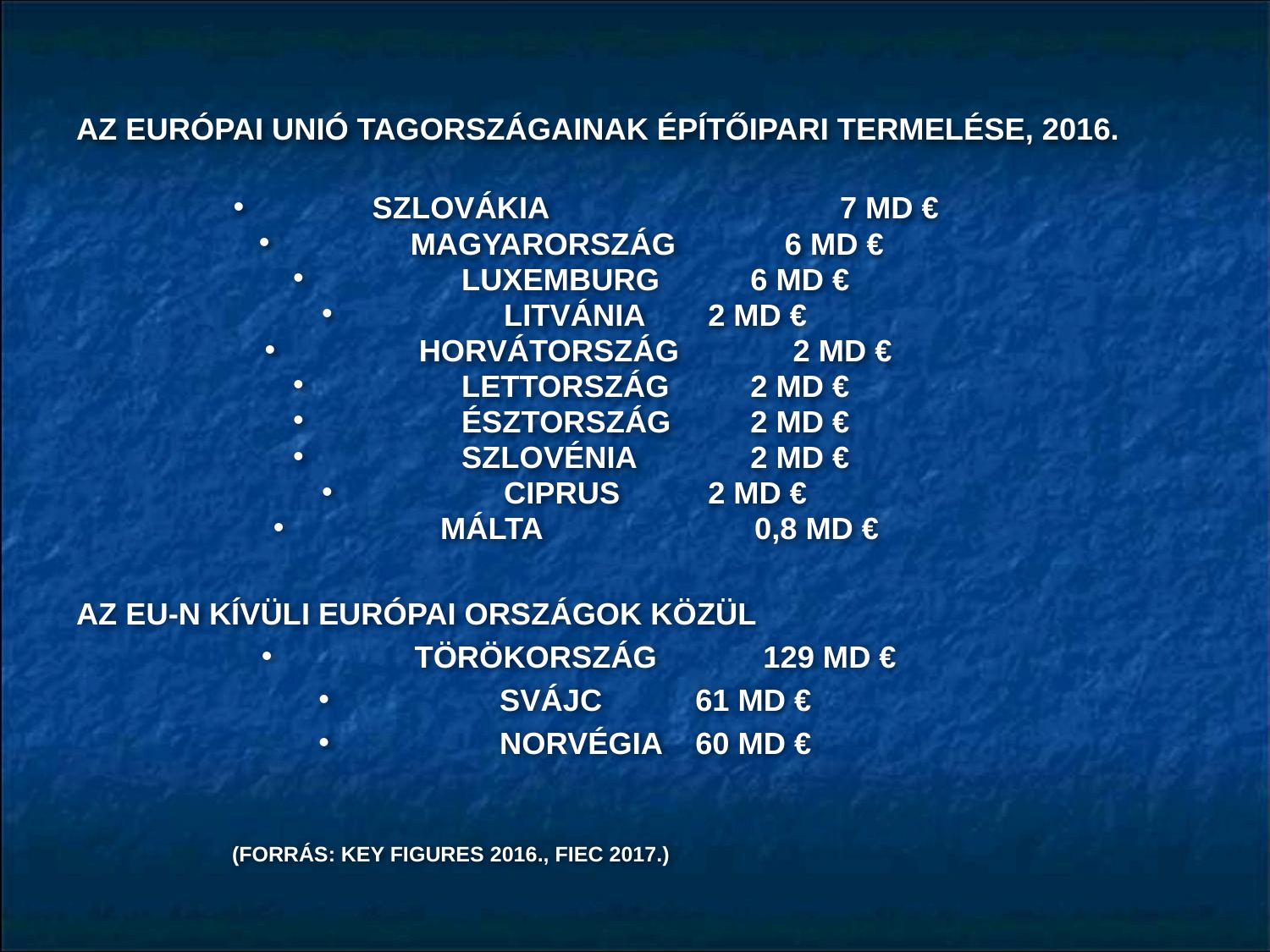

AZ EURÓPAI UNIÓ TAGORSZÁGAINAK ÉPÍTŐIPARI TERMELÉSE, 2016.

SZLOVÁKIA                    		     7 MD €
MAGYARORSZÁG     		    6 MD €
LUXEMBURG		    6 MD €
LITVÁNIA			    2 MD €
HORVÁTORSZÁG		    2 MD €
LETTORSZÁG		    2 MD €
ÉSZTORSZÁG		    2 MD €
SZLOVÉNIA			    2 MD €
CIPRUS			    2 MD €
 MÁLTA		                  0,8 MD €

AZ EU-N KÍVÜLI EURÓPAI ORSZÁGOK KÖZÜL
TÖRÖKORSZÁG	  	 129 MD €
SVÁJC			   61 MD €
NORVÉGIA			   60 MD €

					       	     (FORRÁS: KEY FIGURES 2016., FIEC 2017.)